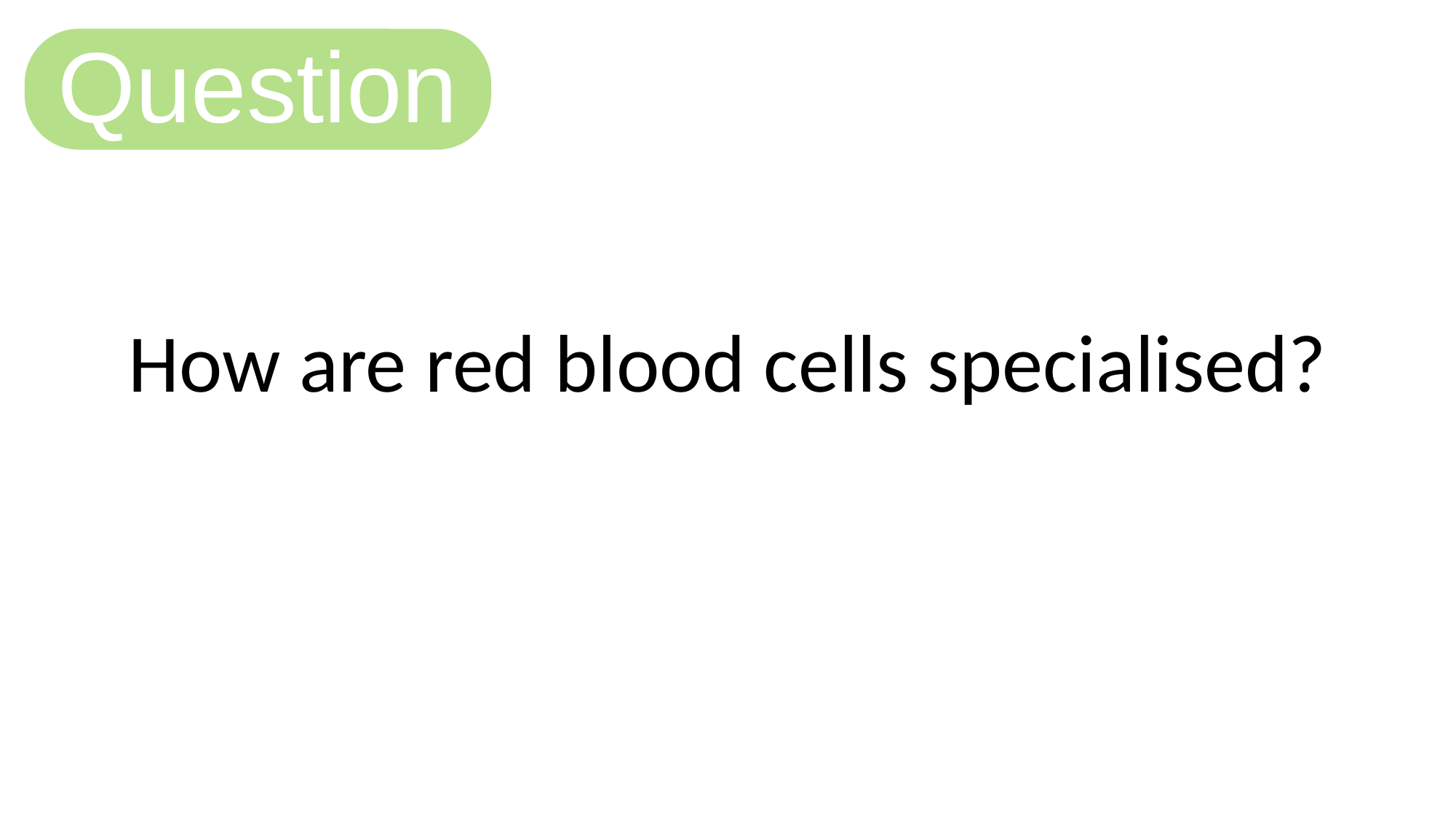

Question

How are red blood cells specialised?